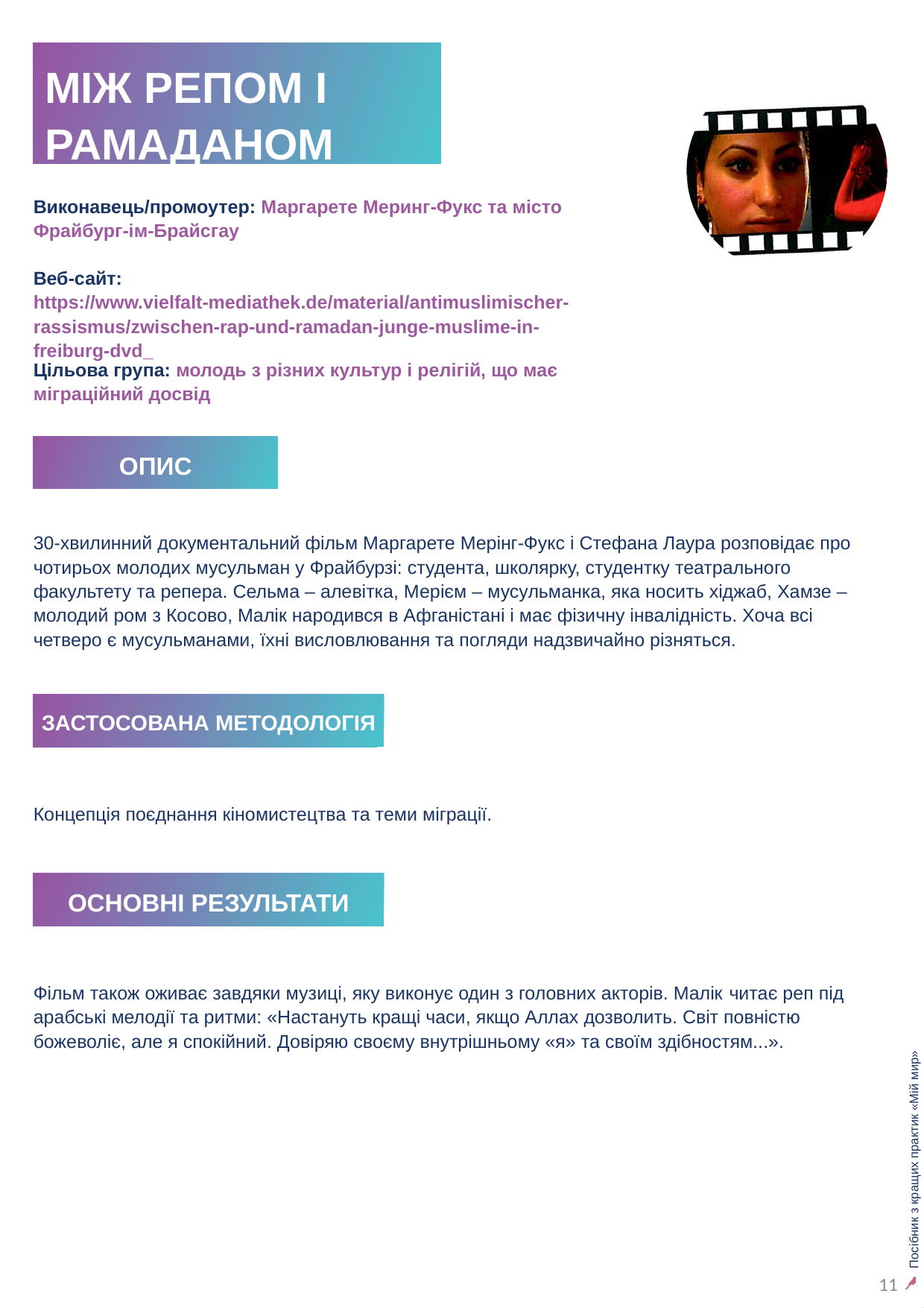

МІЖ РЕПОМ І РАМАДАНОМ

Виконавець/промоутер: Маргарете Меринг-Фукс та місто Фрайбург-ім-Брайсгау
Веб-сайт: https://www.vielfalt-mediathek.de/material/antimuslimischer-rassismus/zwischen-rap-und-ramadan-junge-muslime-in-freiburg-dvd_
Цільова група: молодь з різних культур і релігій, що має міграційний досвід

ОПИС
30-хвилинний документальний фільм Маргарете Мерінг-Фукс і Стефана Лаура розповідає про чотирьох молодих мусульман у Фрайбурзі: студента, школярку, студентку театрального факультету та репера. Сельма – алевітка, Мерієм – мусульманка, яка носить хіджаб, Хамзе – молодий ром з Косово, Малік народився в Афганістані і має фізичну інвалідність. Хоча всі четверо є мусульманами, їхні висловлювання та погляди надзвичайно різняться.

ЗАСТОСОВАНА МЕТОДОЛОГІЯ
11
Концепція поєднання кіномистецтва та теми міграції.

ОСНОВНІ РЕЗУЛЬТАТИ
Посібник з кращих практик «Мій мир»

Музика для молоді: дорожня карта підходу до побудови миру

Фільм також оживає завдяки музиці, яку виконує один з головних акторів. Малік читає реп під арабські мелодії та ритми: «Настануть кращі часи, якщо Аллах дозволить. Світ повністю божеволіє, але я спокійний. Довіряю своєму внутрішньому «я» та своїм здібностям...».
11